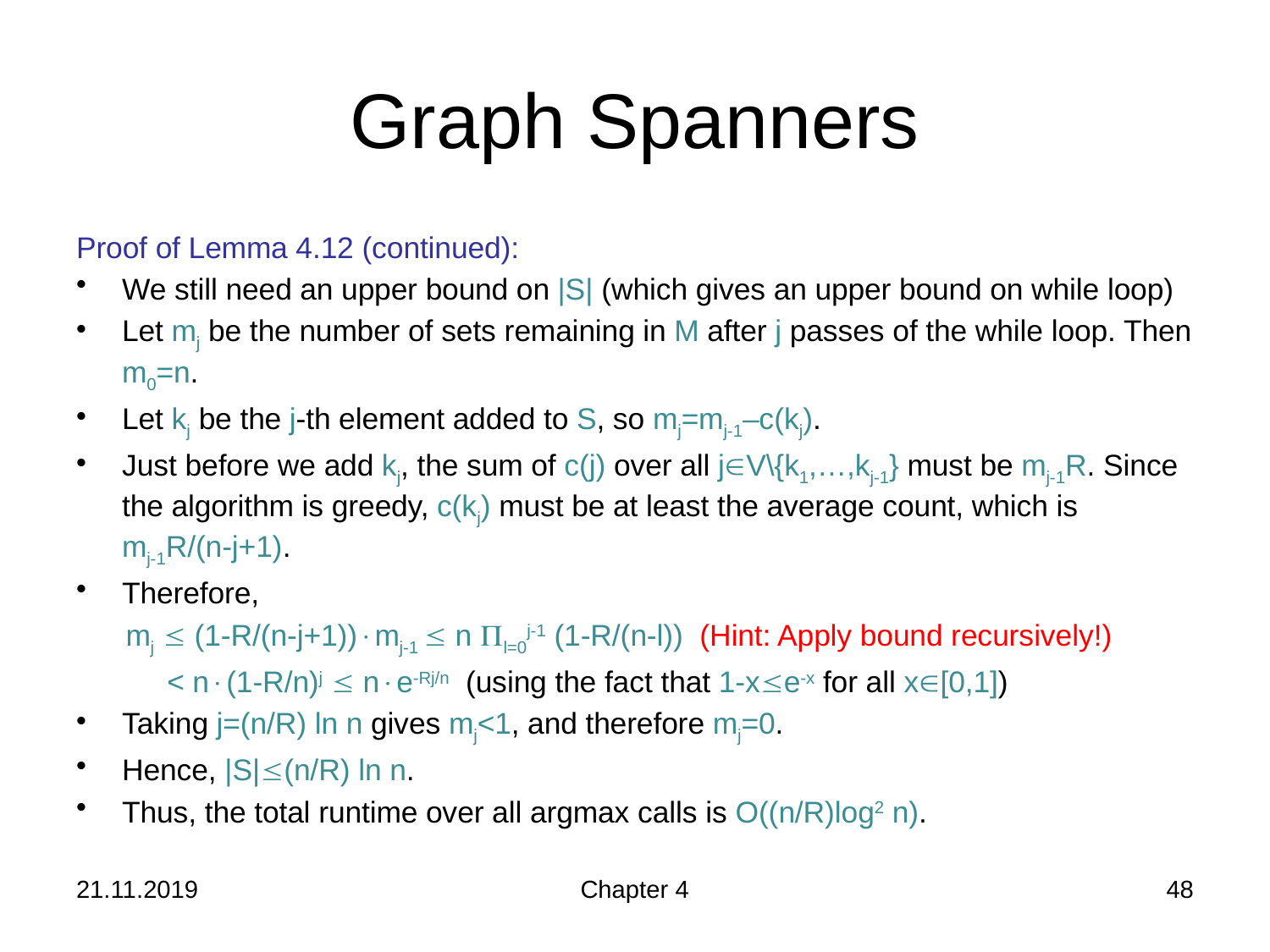

# Graph Spanners
Proof of Lemma 4.12 (continued):
We still need an upper bound on |S| (which gives an upper bound on while loop)
Let mj be the number of sets remaining in M after j passes of the while loop. Then m0=n.
Let kj be the j-th element added to S, so mj=mj-1–c(kj).
Just before we add kj, the sum of c(j) over all j∈V\{k1,…,kj-1} must be mj-1R. Since the algorithm is greedy, c(kj) must be at least the average count, which is mj-1R/(n-j+1).
Therefore,
      mj ≤ (1-R/(n-j+1))⋅mj-1 ≤ n Πl=0j-1 (1-R/(n-l))  (Hint: Apply bound recursively!)
           < n⋅(1-R/n)j ≤ n⋅e-Rj/n  (using the fact that 1-x≤e-x for all x∈[0,1])
Taking j=(n/R) ln n gives mj<1, and therefore mj=0.
Hence, |S|≤(n/R) ln n.
Thus, the total runtime over all argmax calls is O((n/R)log2 n).
21.11.2019
Chapter 4
48